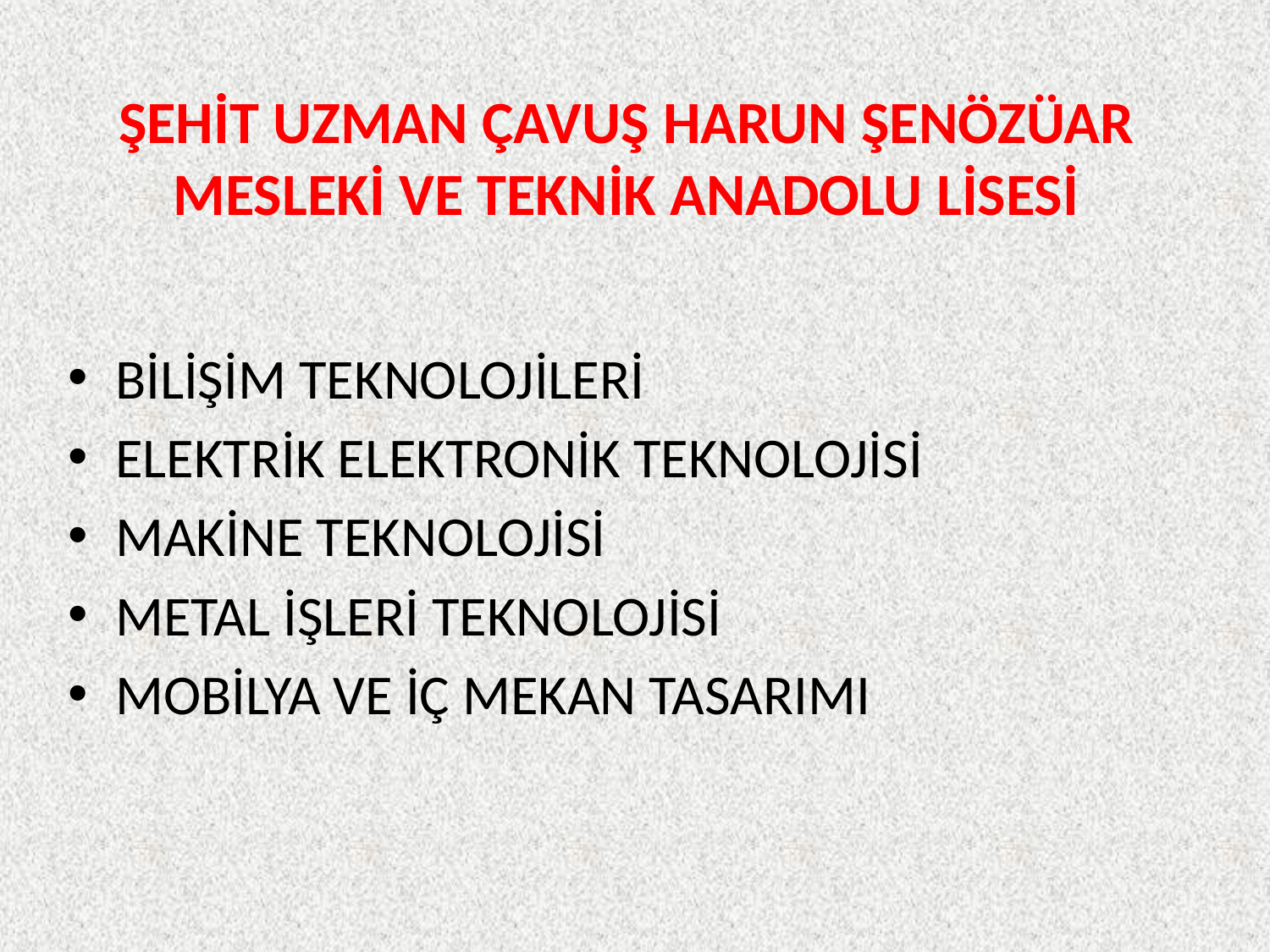

# ŞEHİT UZMAN ÇAVUŞ HARUN ŞENÖZÜAR MESLEKİ VE TEKNİK ANADOLU LİSESİ
BİLİŞİM TEKNOLOJİLERİ
ELEKTRİK ELEKTRONİK TEKNOLOJİSİ
MAKİNE TEKNOLOJİSİ
METAL İŞLERİ TEKNOLOJİSİ
MOBİLYA VE İÇ MEKAN TASARIMI